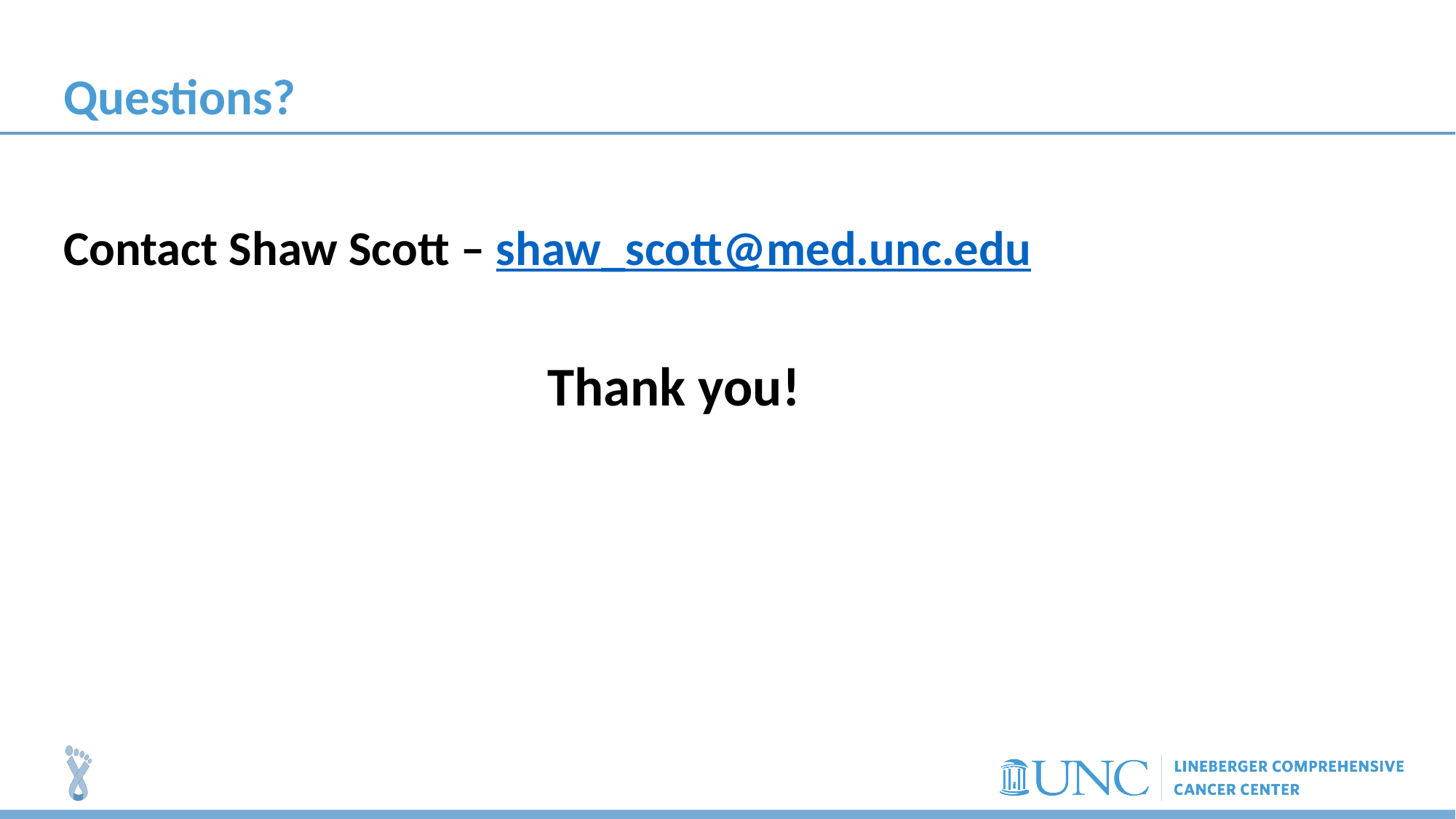

# Questions?
Contact Shaw Scott – shaw_scott@med.unc.edu

Thank you!